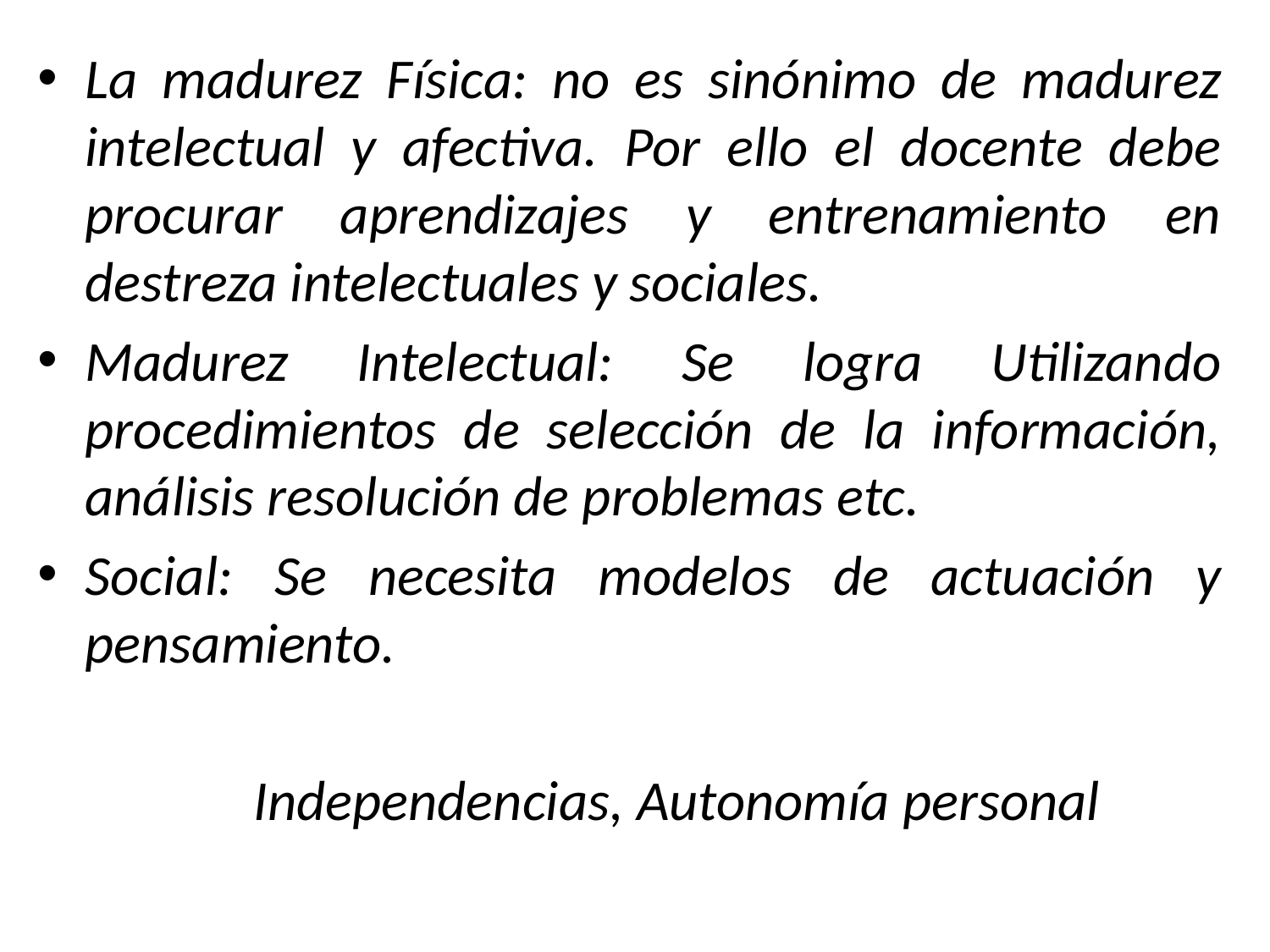

La madurez Física: no es sinónimo de madurez intelectual y afectiva. Por ello el docente debe procurar aprendizajes y entrenamiento en destreza intelectuales y sociales.
Madurez Intelectual: Se logra Utilizando procedimientos de selección de la información, análisis resolución de problemas etc.
Social: Se necesita modelos de actuación y pensamiento.

                 Independencias, Autonomía personal